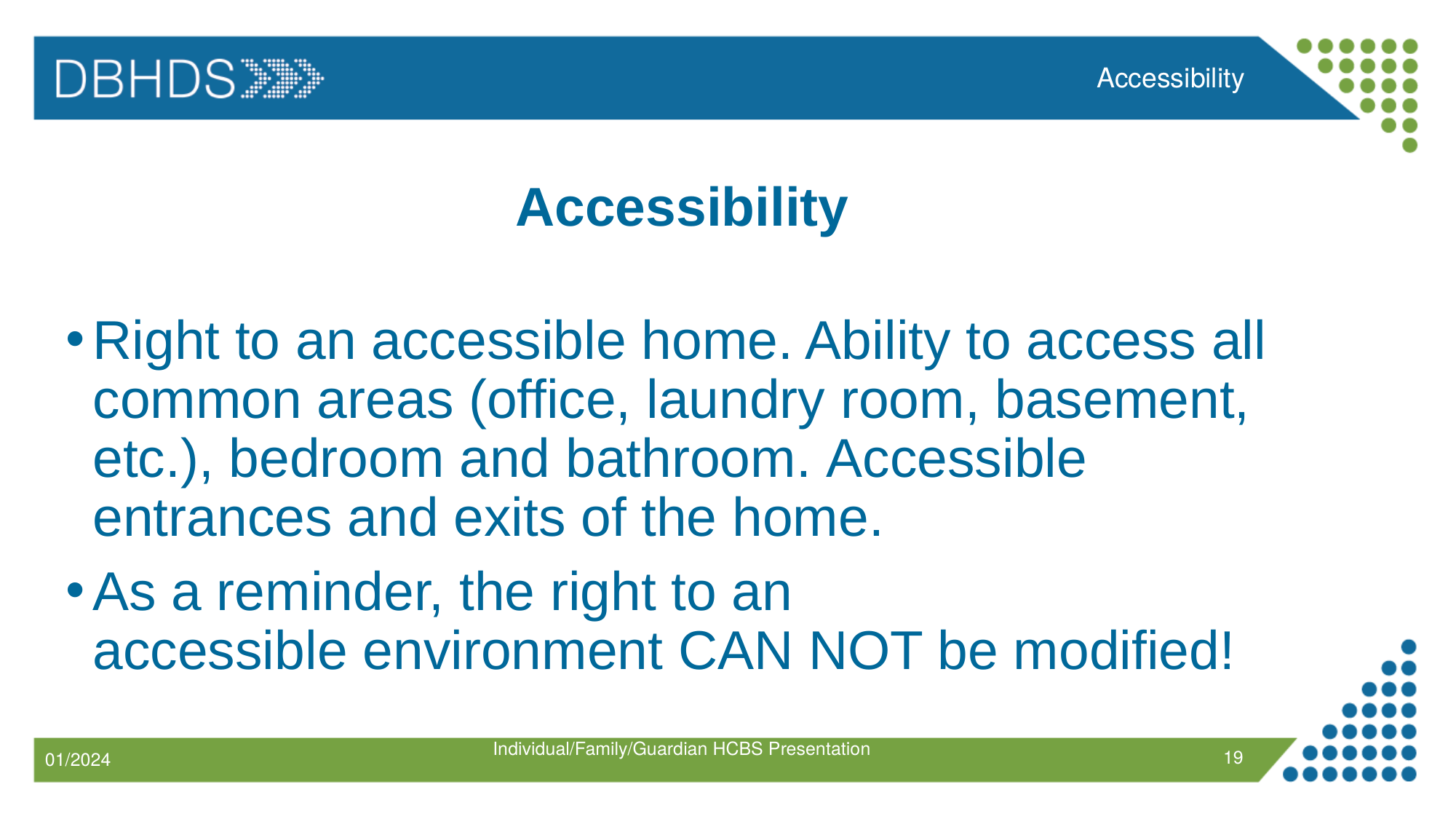

Accessibility
# Accessibility
Right to an accessible home. Ability to access all common areas (office, laundry room, basement, etc.), bedroom and bathroom. Accessible entrances and exits of the home. ​
As a reminder, the right to an accessible environment CAN NOT be modified! ​

Individual/Family/Guardian HCBS Presentation

19
01/2024